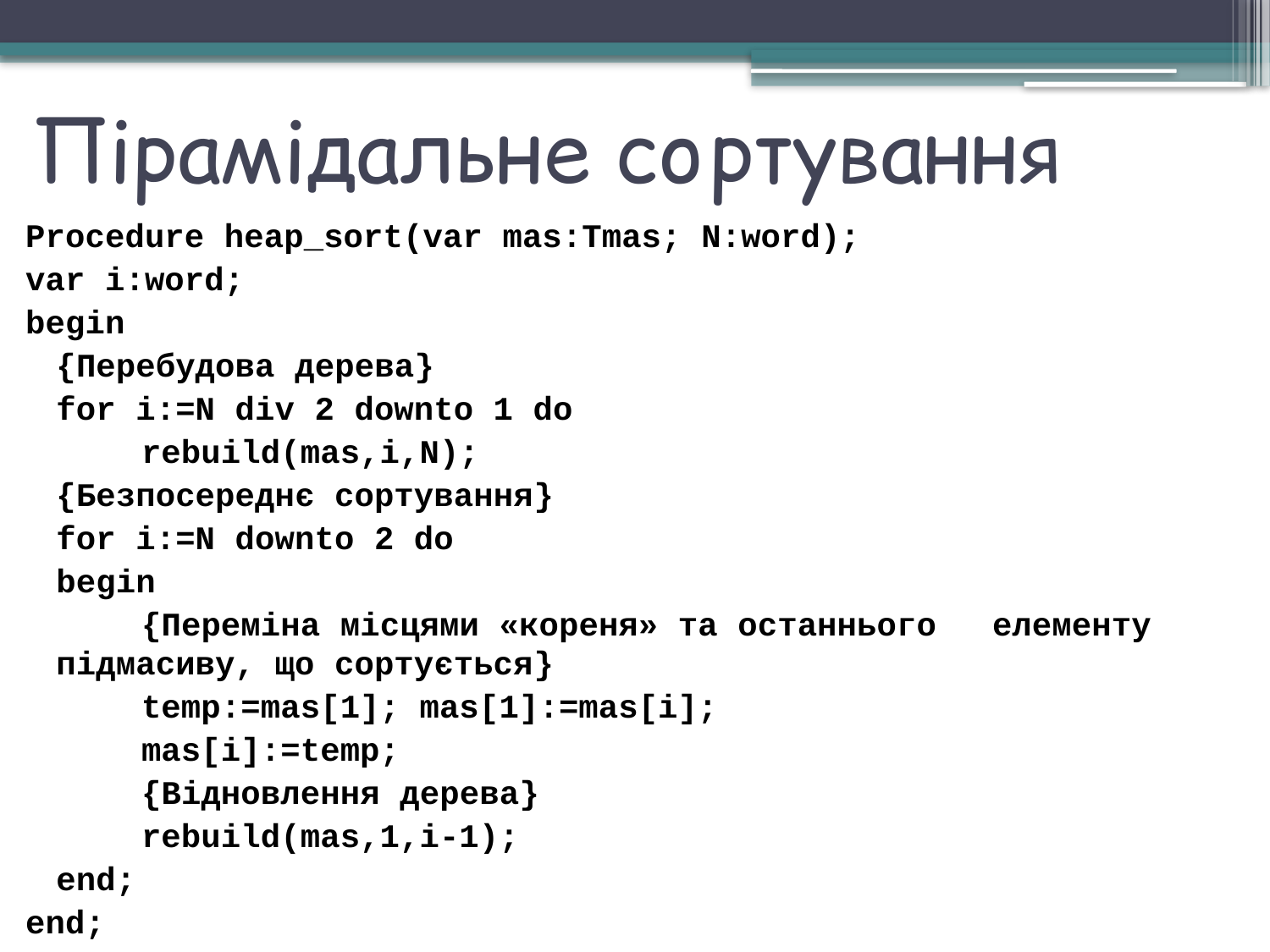

# Пірамідальне сортування
Procedure heap_sort(var mas:Tmas; N:word);
var i:word;
begin
	{Перебудова дерева}
	for i:=N div 2 downto 1 do
  	rebuild(mas,i,N);
	{Безпосереднє сортування}
	for i:=N downto 2 do
	begin
  	{Переміна місцями «кореня» та останнього 	елементу підмасиву, що сортується}
  	temp:=mas[1]; mas[1]:=mas[i];
  	mas[i]:=temp;
  	{Відновлення дерева}
  	rebuild(mas,1,i-1);
	end;
end;